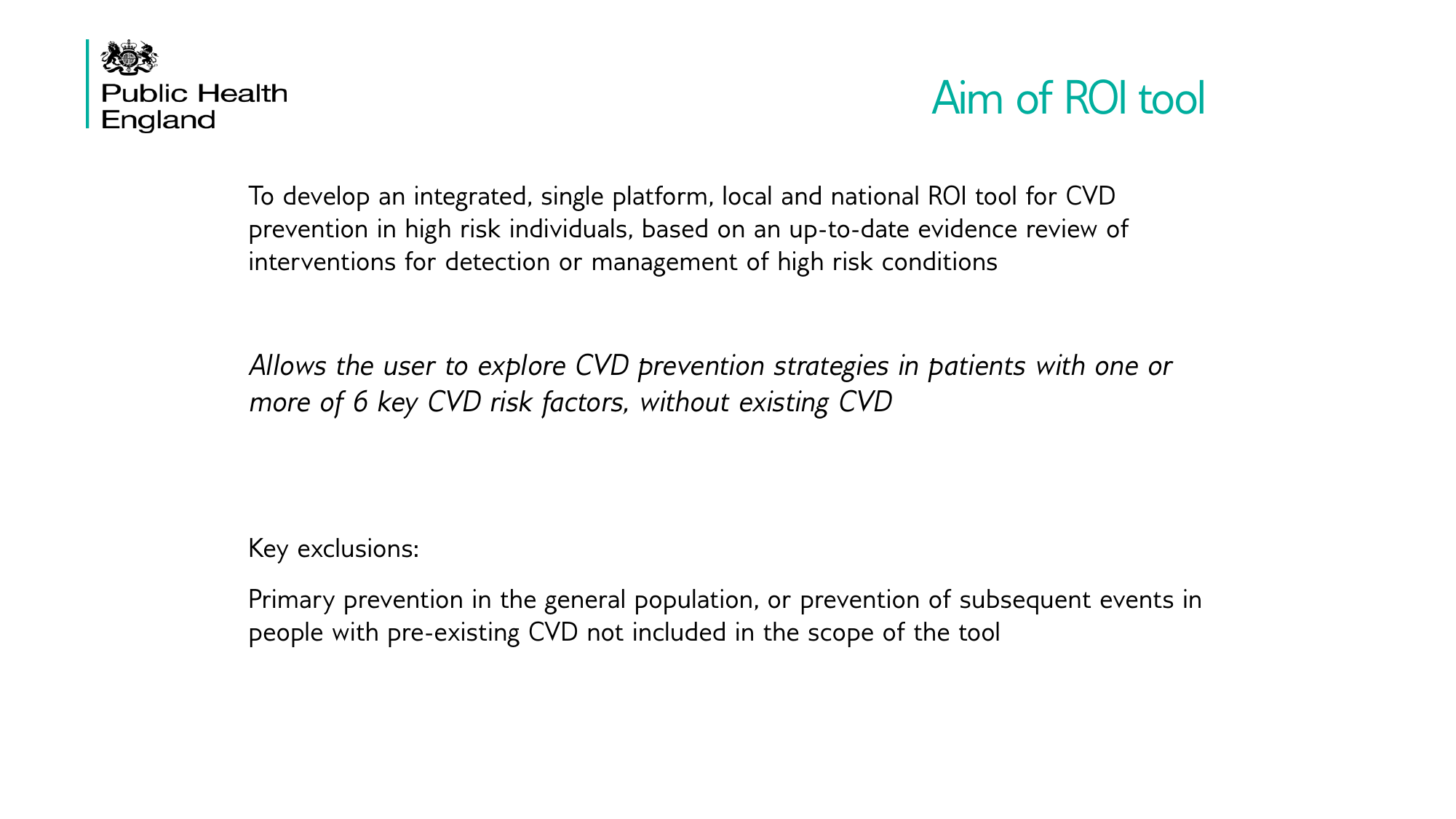

# Aim of ROI tool
To develop an integrated, single platform, local and national ROI tool for CVD prevention in high risk individuals, based on an up-to-date evidence review of interventions for detection or management of high risk conditions

Allows the user to explore CVD prevention strategies in patients with one or more of 6 key CVD risk factors, without existing CVD

Key exclusions:
Primary prevention in the general population, or prevention of subsequent events in people with pre-existing CVD not included in the scope of the tool
CVD ROI tool